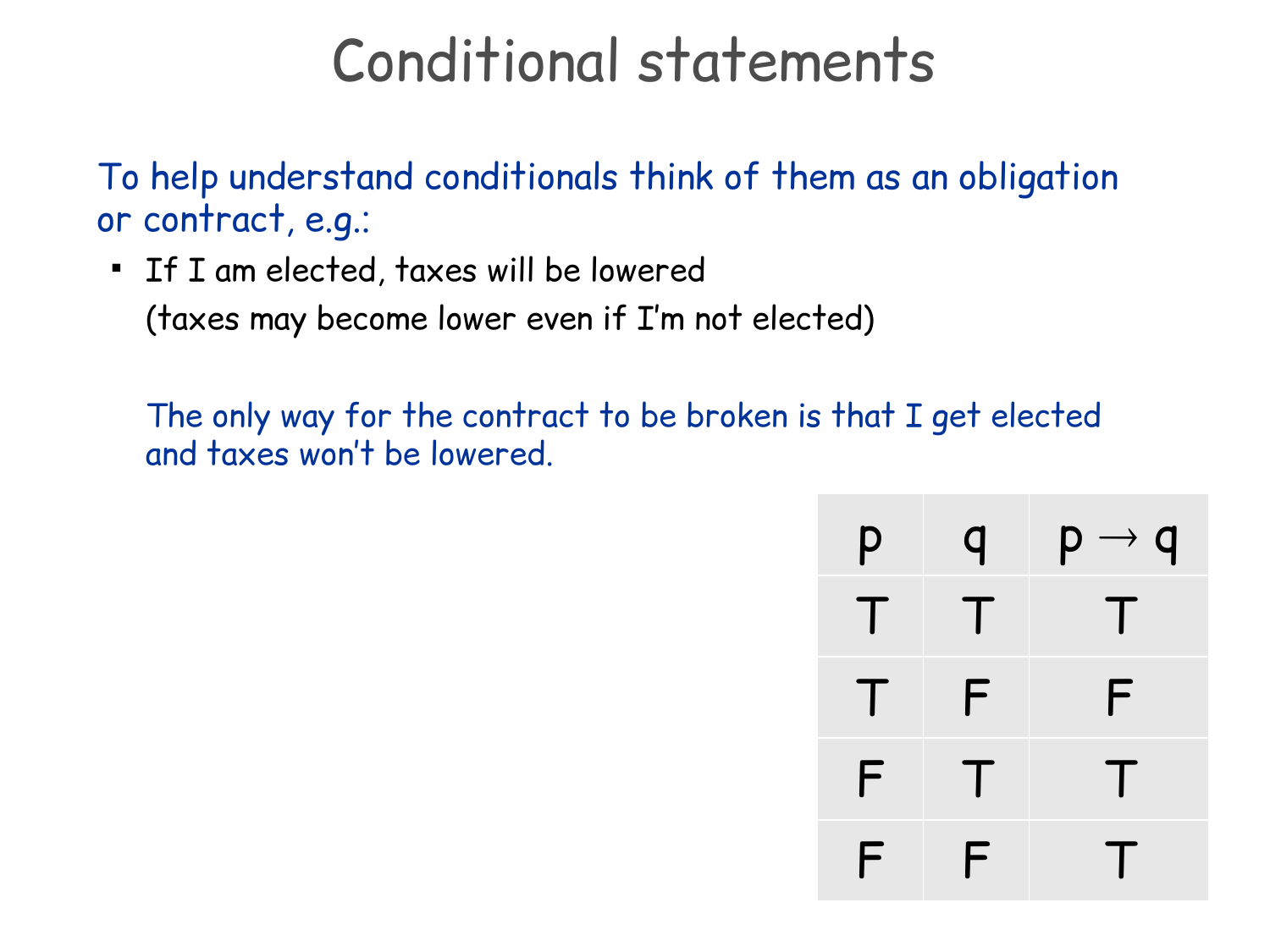

# Conditional statements
To help understand conditionals think of them as an obligation or contract, e.g.:
If I am elected, taxes will be lowered
	(taxes may become lower even if I’m not elected)

	The only way for the contract to be broken is that I get elected and taxes won’t be lowered.
| p | q | p → q |
| --- | --- | --- |
| T | T | T |
| T | F | F |
| F | T | T |
| F | F | T |